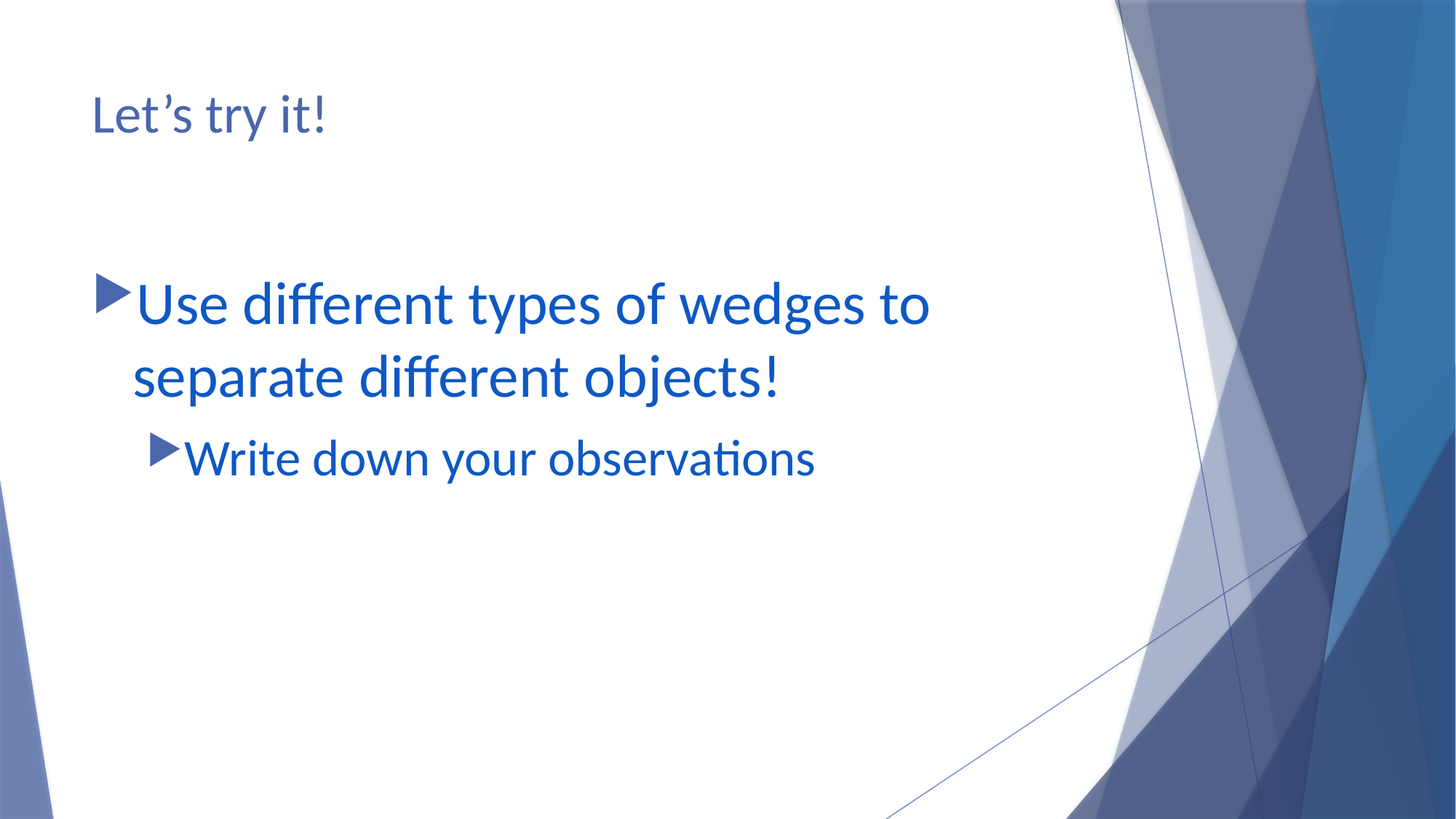

# Let’s try it!
Use different types of wedges to separate different objects!
Write down your observations